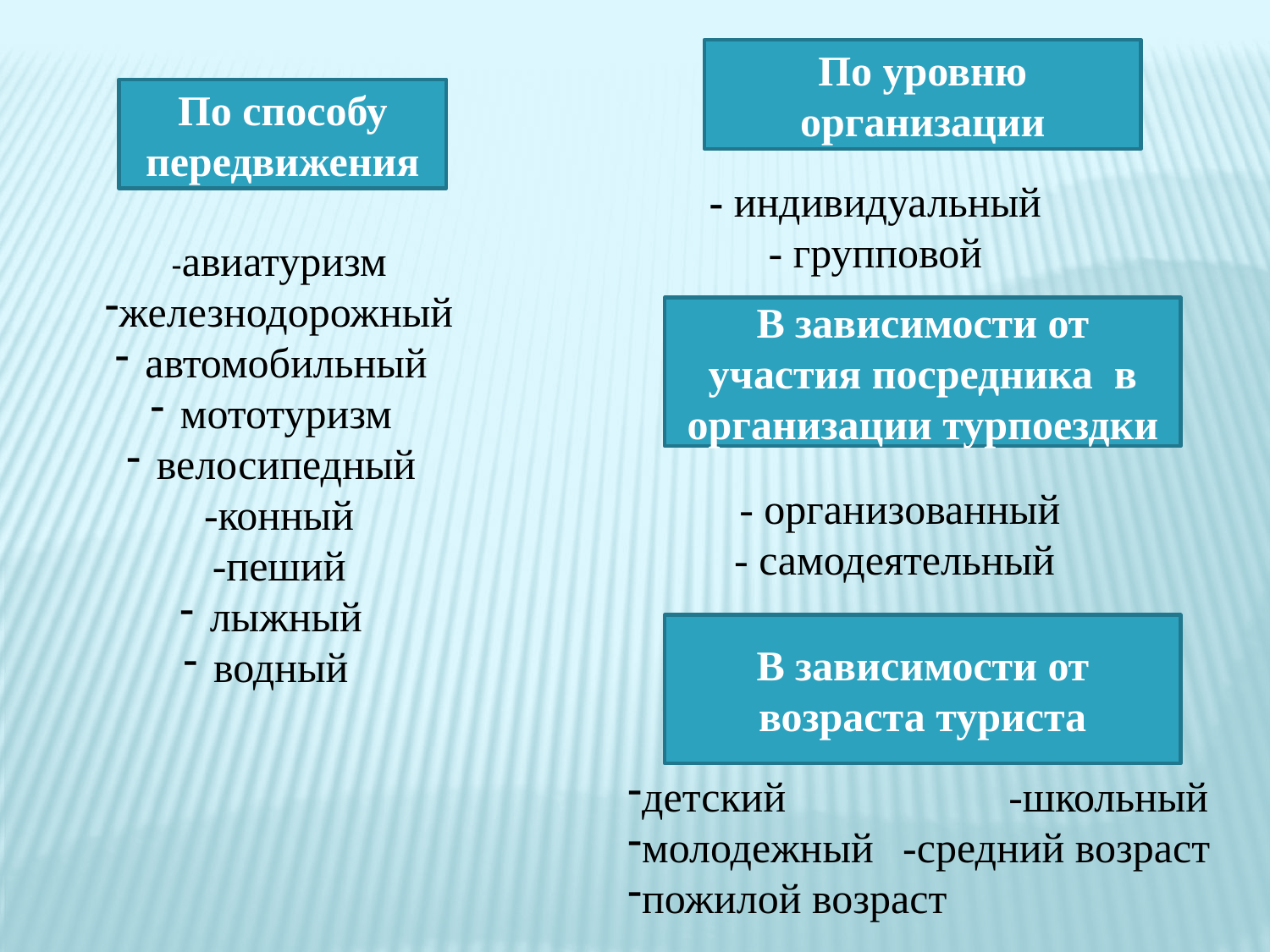

По уровню организации
По способу передвижения
- индивидуальный
- групповой
-авиатуризм
железнодорожный
автомобильный
мототуризм
велосипедный
-конный
-пеший
лыжный
водный

В зависимости от участия посредника  в организации турпоездки
 - организованный
- самодеятельный
В зависимости от возраста туриста
детский 		-школьный
молодежный	  -средний возраст
пожилой возраст